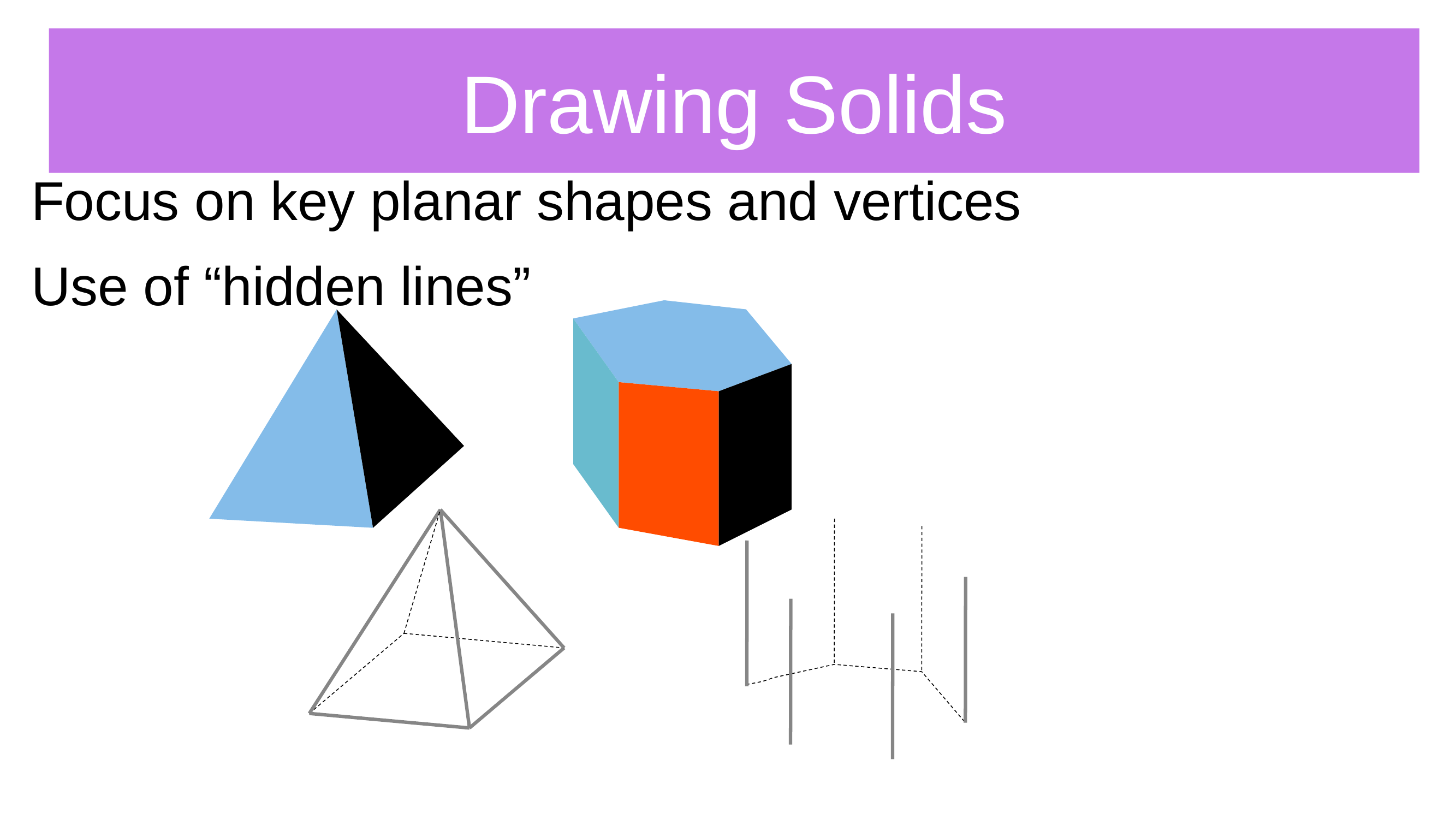

# Drawing Solids
Focus on key planar shapes and vertices
Use of “hidden lines”